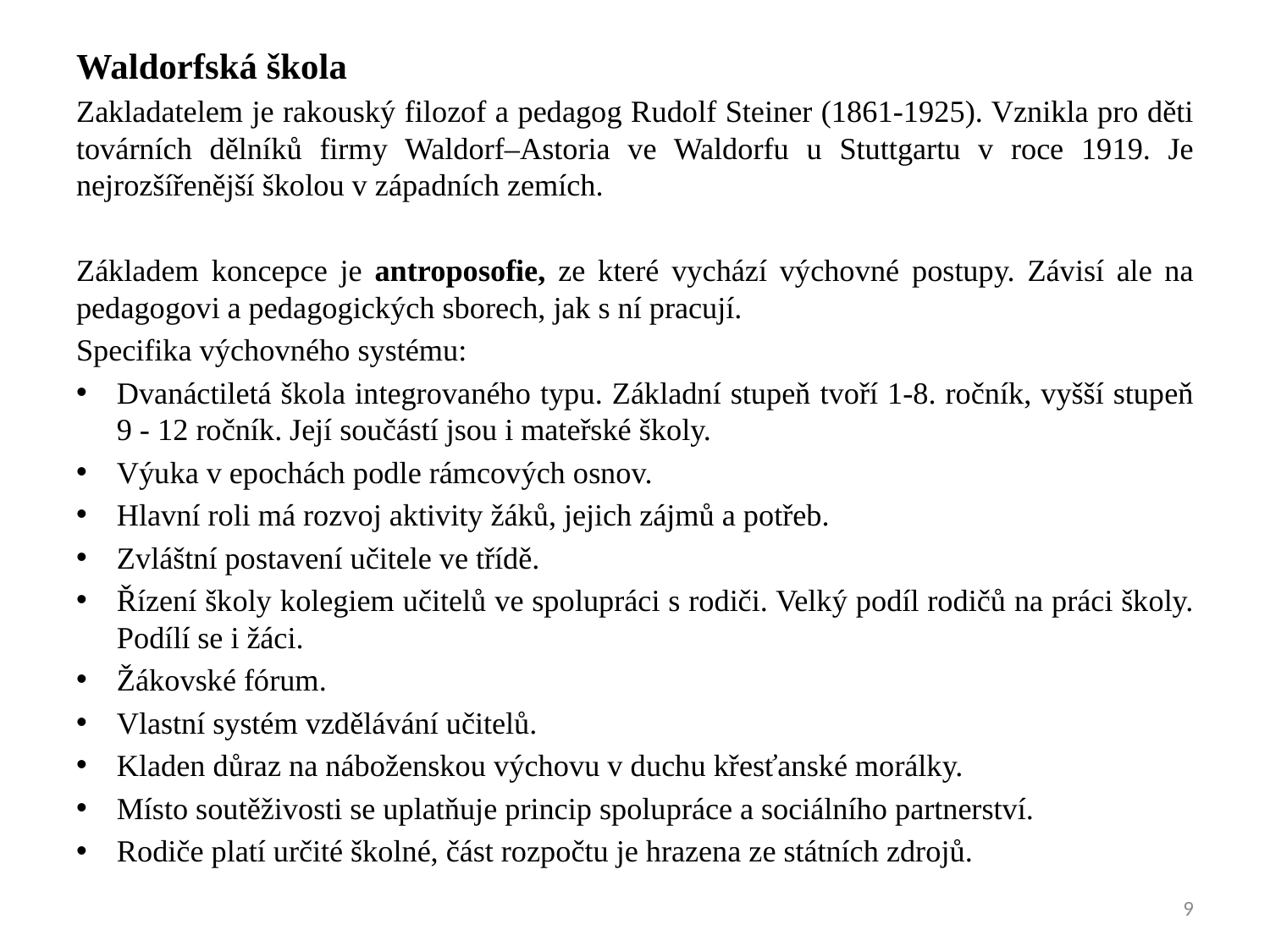

Waldorfská škola
Zakladatelem je rakouský filozof a pedagog Rudolf Steiner (1861-1925). Vznikla pro děti továrních dělníků firmy Waldorf–Astoria ve Waldorfu u Stuttgartu v roce 1919. Je nejrozšířenější školou v západních zemích.

Základem koncepce je antroposofie, ze které vychází výchovné postupy. Závisí ale na pedagogovi a pedagogických sborech, jak s ní pracují.
Specifika výchovného systému:
Dvanáctiletá škola integrovaného typu. Základní stupeň tvoří 1-8. ročník, vyšší stupeň 9 - 12 ročník. Její součástí jsou i mateřské školy.
Výuka v epochách podle rámcových osnov.
Hlavní roli má rozvoj aktivity žáků, jejich zájmů a potřeb.
Zvláštní postavení učitele ve třídě.
Řízení školy kolegiem učitelů ve spolupráci s rodiči. Velký podíl rodičů na práci školy. Podílí se i žáci.
Žákovské fórum.
Vlastní systém vzdělávání učitelů.
Kladen důraz na náboženskou výchovu v duchu křesťanské morálky.
Místo soutěživosti se uplatňuje princip spolupráce a sociálního partnerství.
Rodiče platí určité školné, část rozpočtu je hrazena ze státních zdrojů.
9